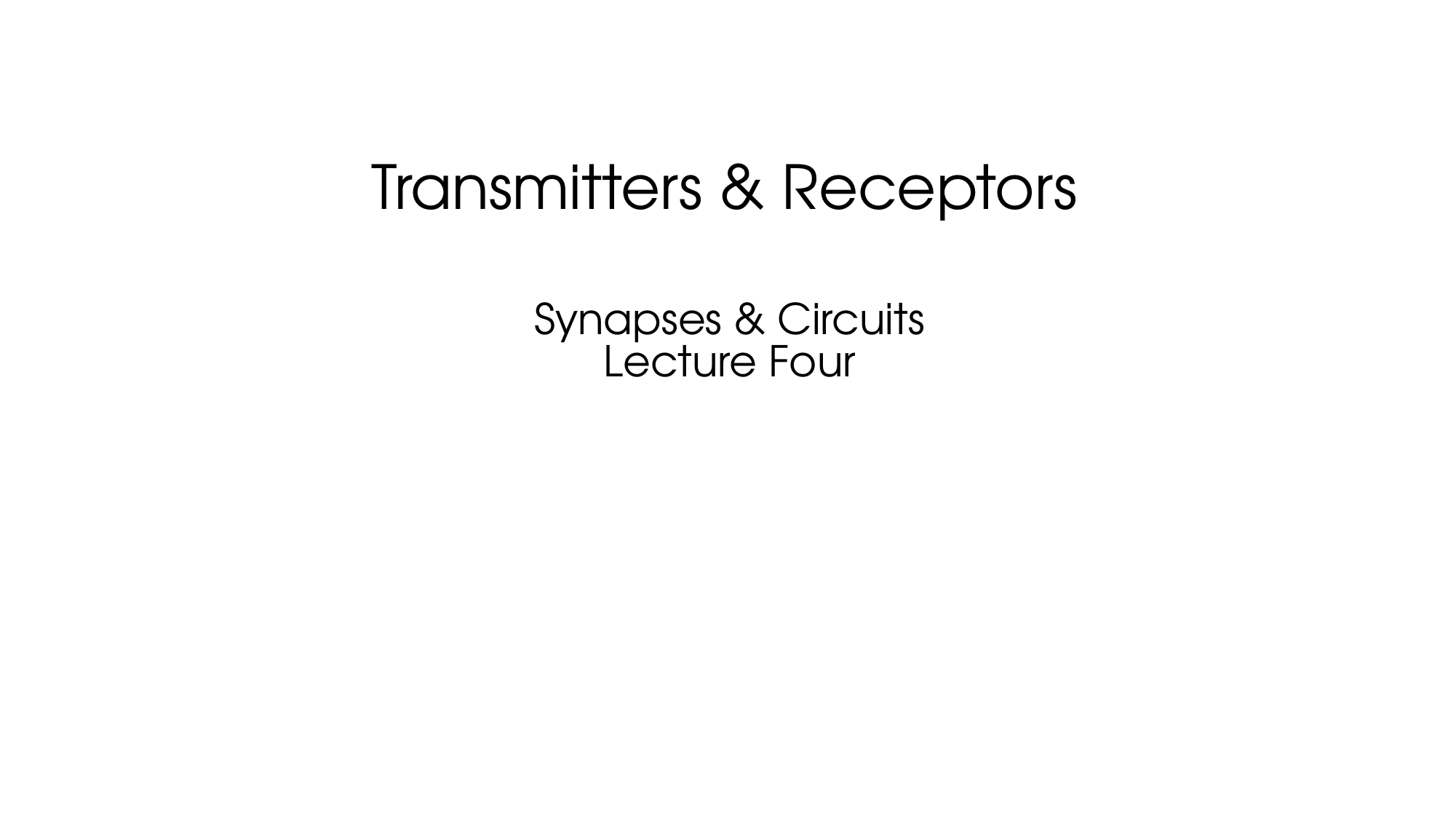

Transmitters & Receptors
Synapses & Circuits
Lecture Four